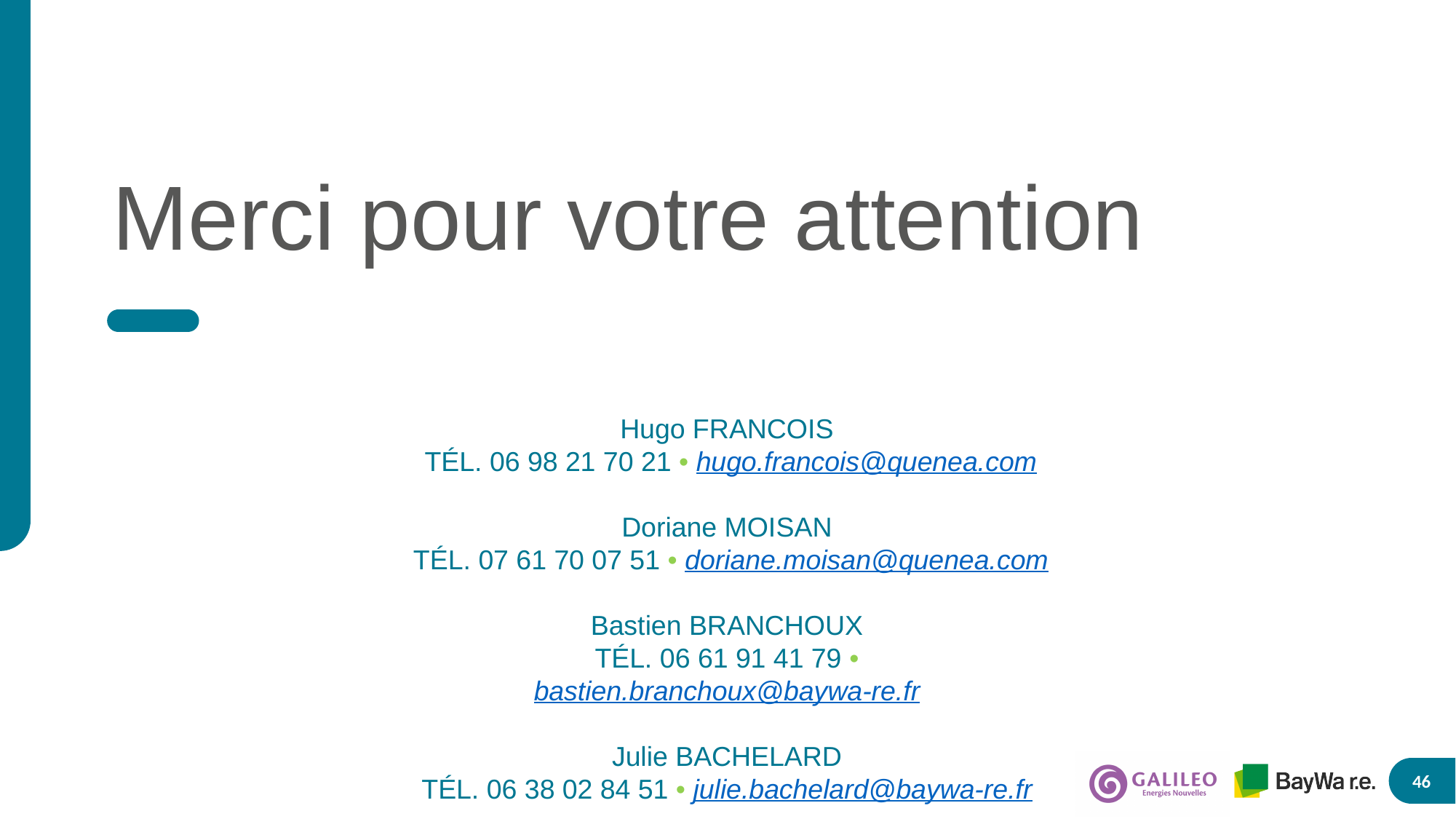

# Merci pour votre attention

Hugo FRANCOIS
 TÉL. 06 98 21 70 21 • hugo.francois@quenea.com

Doriane MOISAN
 TÉL. 07 61 70 07 51 • doriane.moisan@quenea.com

Bastien BRANCHOUX
 TÉL. 06 61 91 41 79 • bastien.branchoux@baywa-re.fr

Julie BACHELARD
 TÉL. 06 38 02 84 51 • julie.bachelard@baywa-re.fr
46